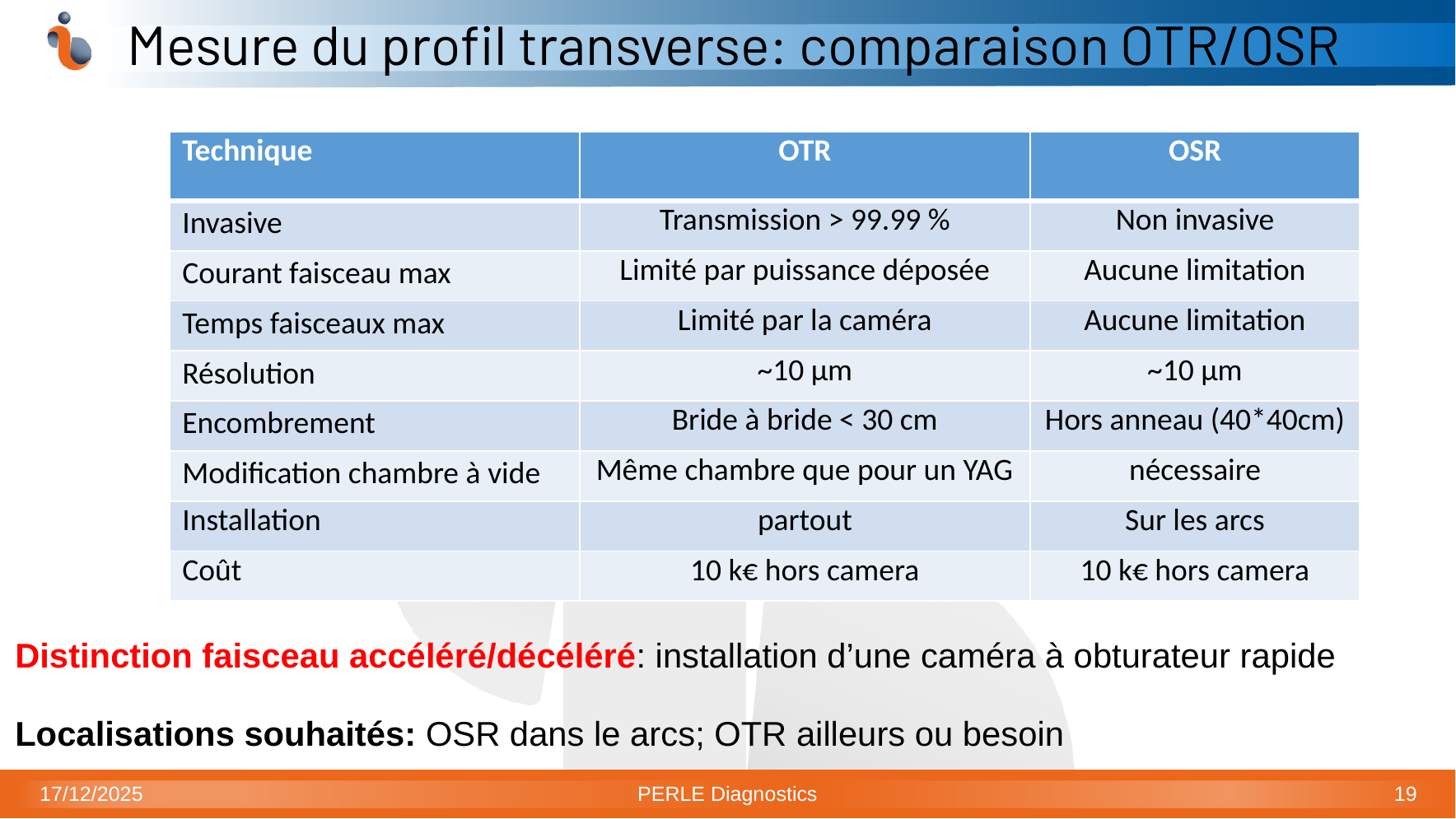

# Mesure du profil transverse: comparaison OTR/OSR
| Technique | OTR | OSR |
| --- | --- | --- |
| Invasive | Transmission > 99.99 % | Non invasive |
| Courant faisceau max | Limité par puissance déposée | Aucune limitation |
| Temps faisceaux max | Limité par la caméra | Aucune limitation |
| Résolution | ~10 µm | ~10 µm |
| Encombrement | Bride à bride < 30 cm | Hors anneau (40\*40cm) |
| Modification chambre à vide | Même chambre que pour un YAG | nécessaire |
| Installation | partout | Sur les arcs |
| Coût | 10 k€ hors camera | 10 k€ hors camera |
Distinction faisceau accéléré/décéléré: installation d’une caméra à obturateur rapide

Localisations souhaités: OSR dans le arcs; OTR ailleurs ou besoin
17/12/2025
PERLE Diagnostics
19